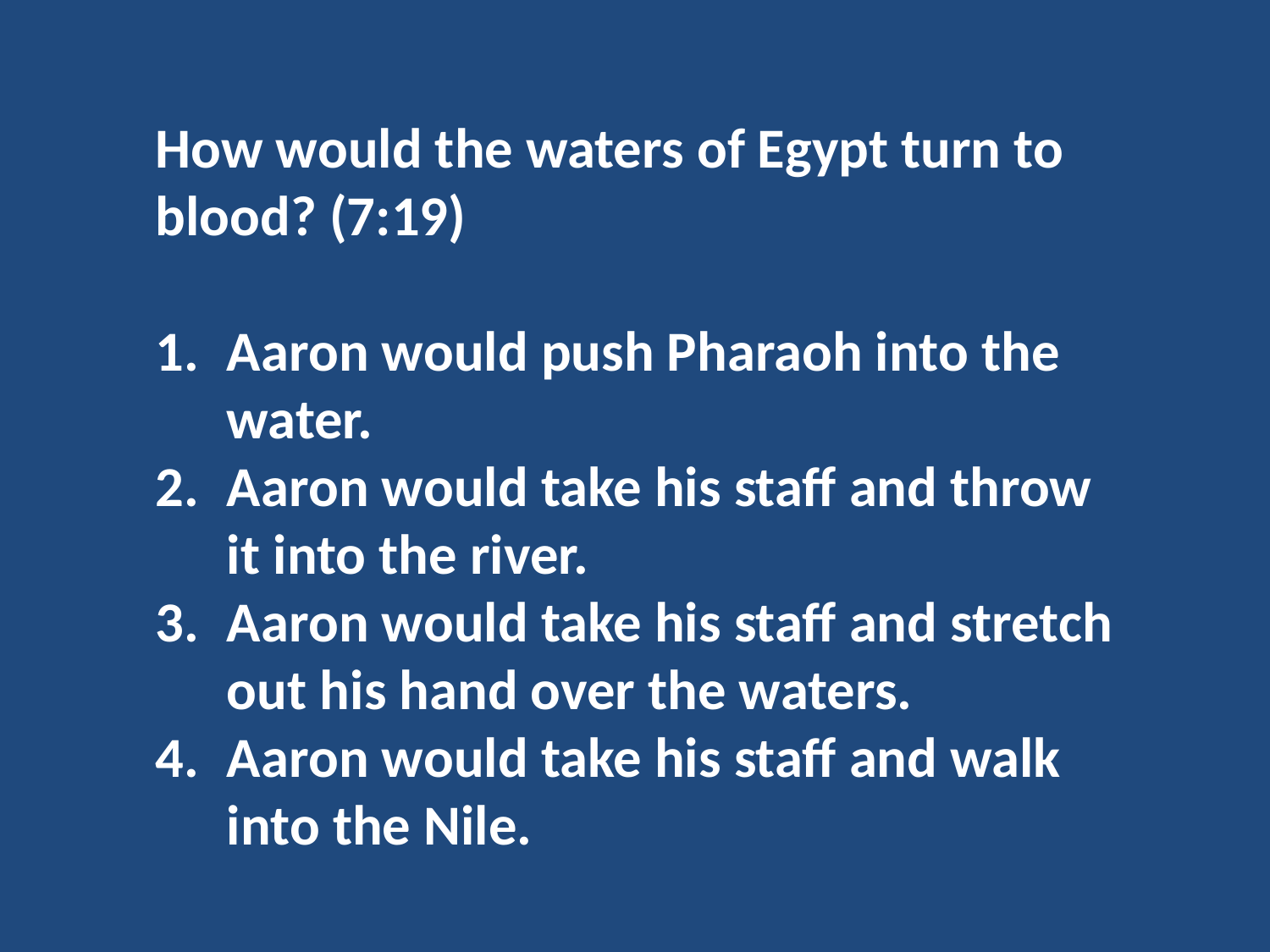

How would the waters of Egypt turn to blood? (7:19)

Aaron would push Pharaoh into the water.
Aaron would take his staff and throw it into the river.
Aaron would take his staff and stretch out his hand over the waters.
Aaron would take his staff and walk into the Nile.